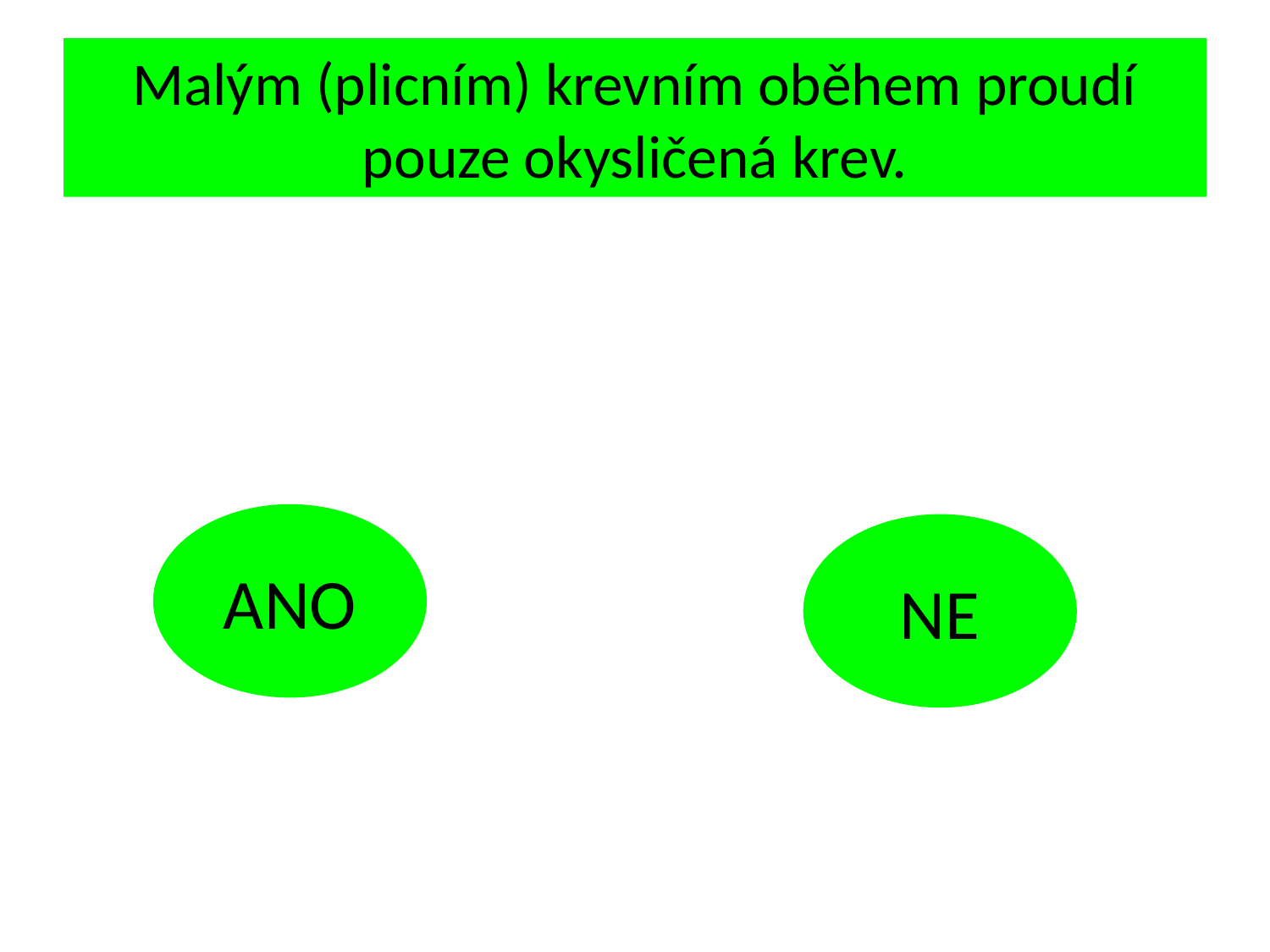

# Malým (plicním) krevním oběhem proudí pouze okysličená krev.

ANO
NE